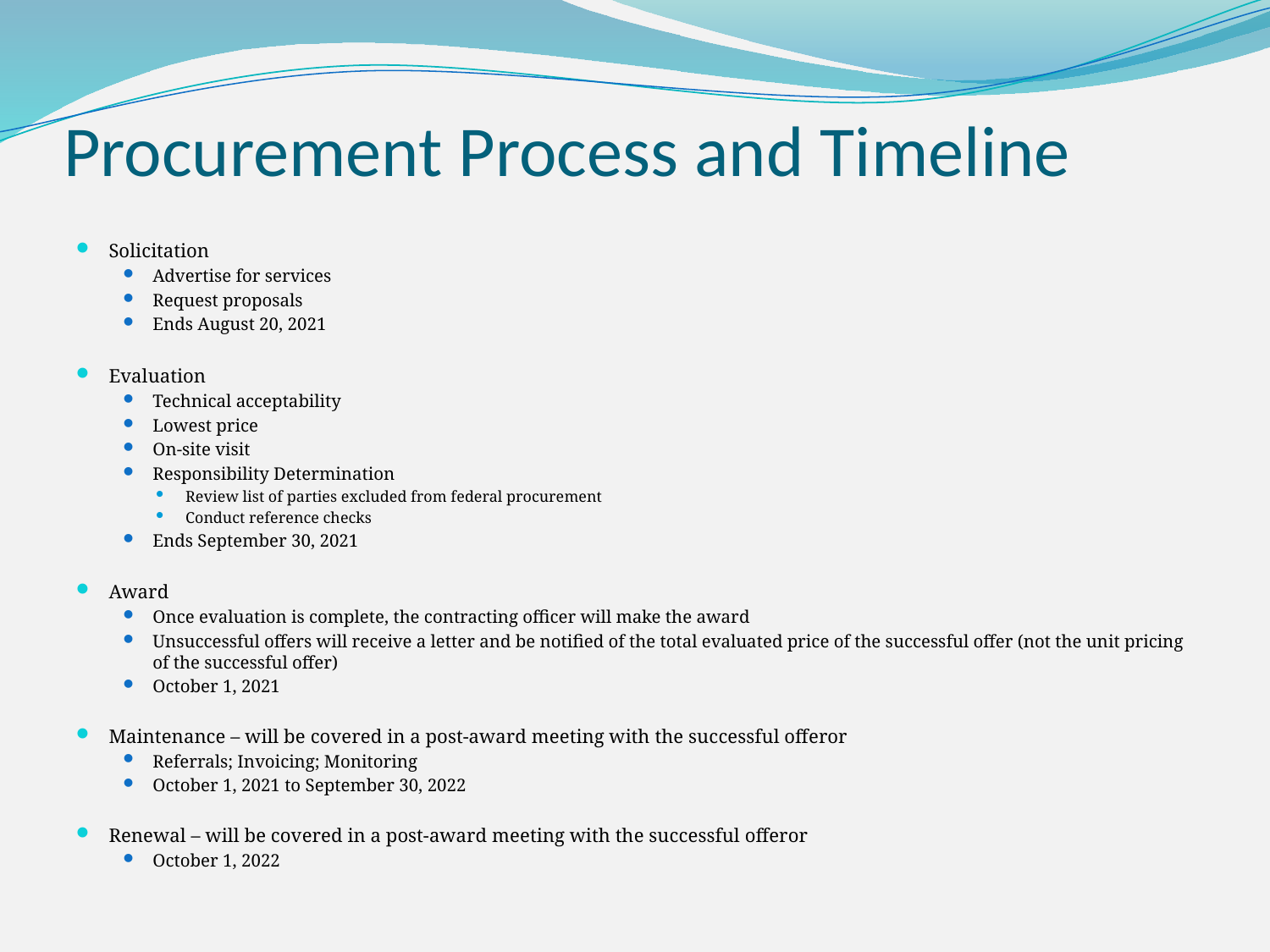

# Procurement Process and Timeline
Solicitation
Advertise for services
Request proposals
Ends August 20, 2021

Evaluation
Technical acceptability
Lowest price
On-site visit
Responsibility Determination
Review list of parties excluded from federal procurement
Conduct reference checks
Ends September 30, 2021

Award
Once evaluation is complete, the contracting officer will make the award
Unsuccessful offers will receive a letter and be notified of the total evaluated price of the successful offer (not the unit pricing of the successful offer)
October 1, 2021

Maintenance – will be covered in a post-award meeting with the successful offeror
Referrals; Invoicing; Monitoring
October 1, 2021 to September 30, 2022

Renewal – will be covered in a post-award meeting with the successful offeror
October 1, 2022